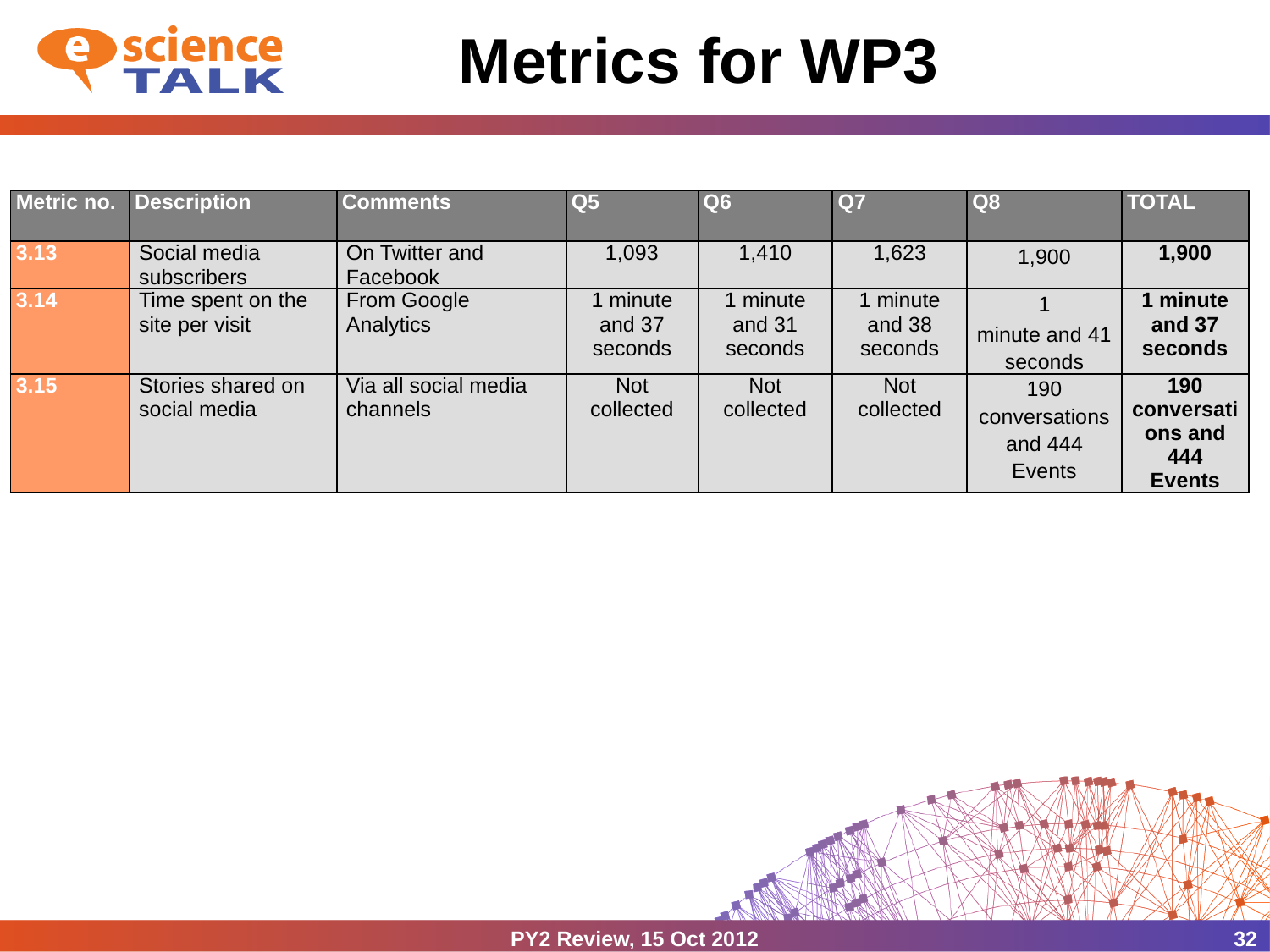

# Metrics for WP3
| Metric no. | Description | Comments | Q5 | Q6 | Q7 | Q8 | TOTAL |
| --- | --- | --- | --- | --- | --- | --- | --- |
| 3.13 | Social media subscribers | On Twitter and Facebook | 1,093 | 1,410 | 1,623 | 1,900 | 1,900 |
| 3.14 | Time spent on the site per visit | From Google Analytics | 1 minute and 37 seconds | 1 minute and 31 seconds | 1 minute and 38 seconds | 1 minute and 41 seconds | 1 minute and 37 seconds |
| 3.15 | Stories shared on social media | Via all social media channels | Not collected | Not collected | Not collected | 190 conversations and 444 Events | 190 conversations and 444 Events |

PY2 Review, 15 Oct 2012
32